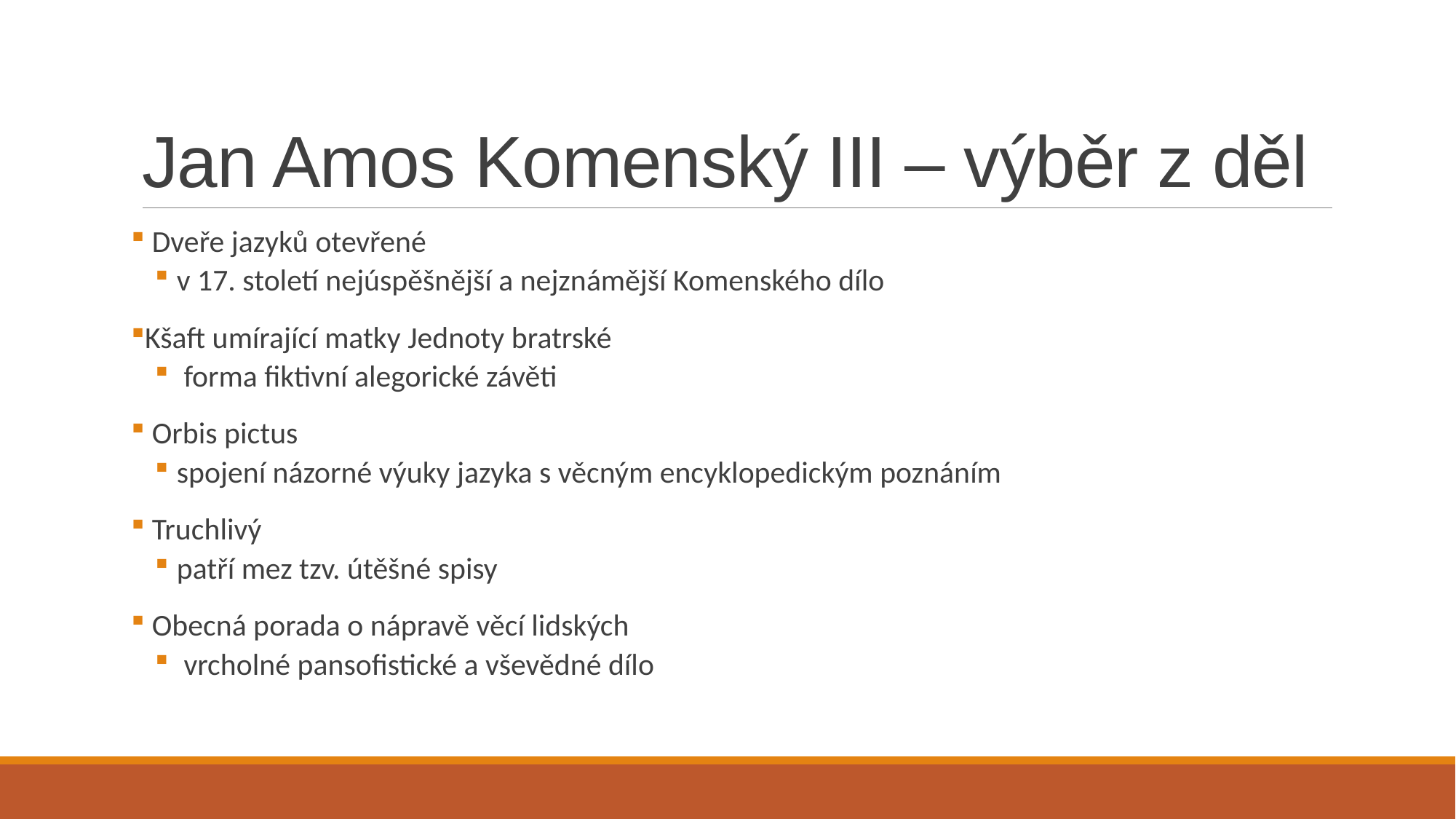

# Jan Amos Komenský III – výběr z děl
 Dveře jazyků otevřené
v 17. století nejúspěšnější a nejznámější Komenského dílo
Kšaft umírající matky Jednoty bratrské
 forma fiktivní alegorické závěti
 Orbis pictus
spojení názorné výuky jazyka s věcným encyklopedickým poznáním
 Truchlivý
patří mez tzv. útěšné spisy
 Obecná porada o nápravě věcí lidských
 vrcholné pansofistické a vševědné dílo